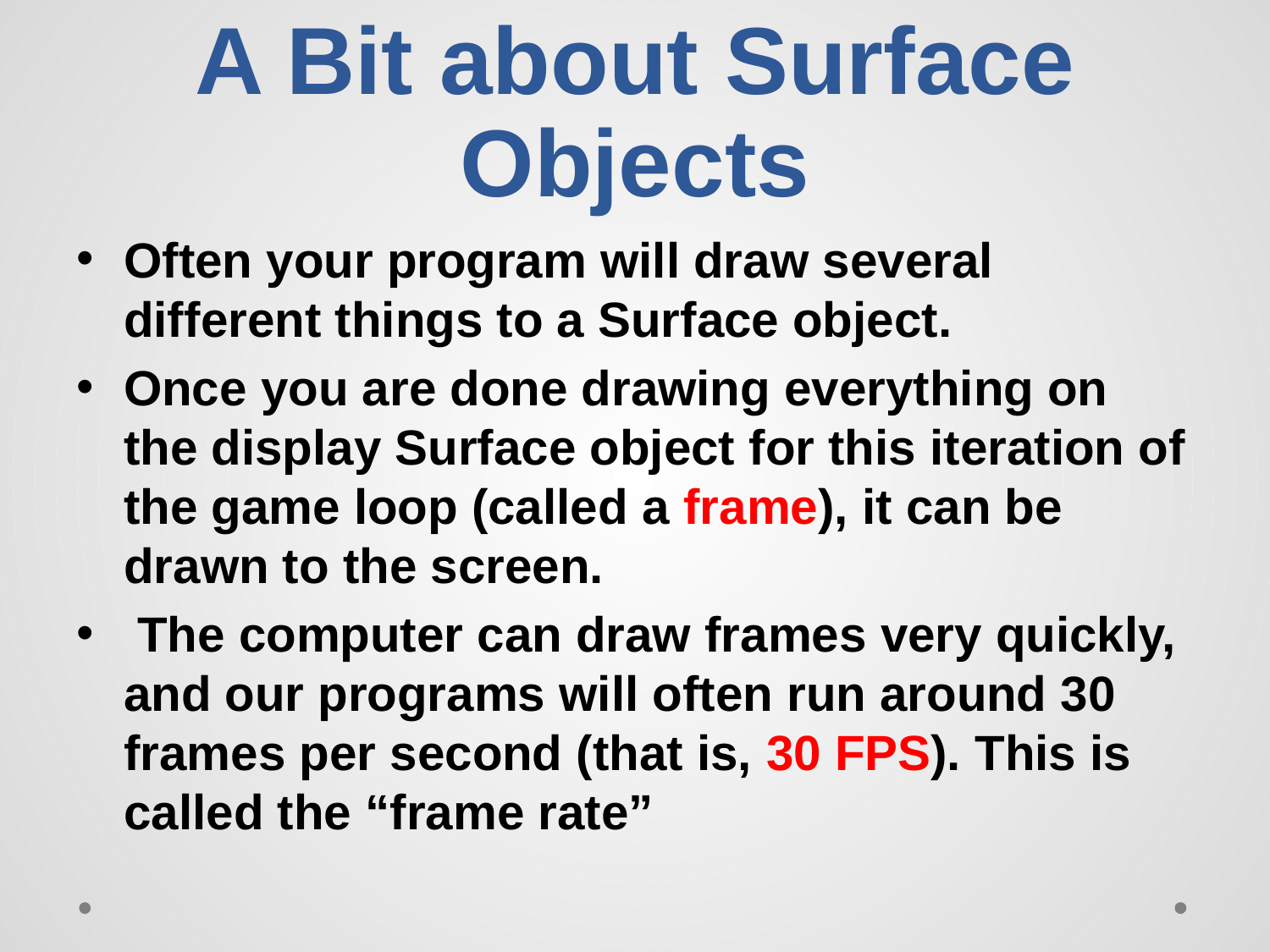

# A Bit about Surface Objects
Often your program will draw several different things to a Surface object.
Once you are done drawing everything on the display Surface object for this iteration of the game loop (called a frame), it can be drawn to the screen.
 The computer can draw frames very quickly, and our programs will often run around 30 frames per second (that is, 30 FPS). This is called the “frame rate”